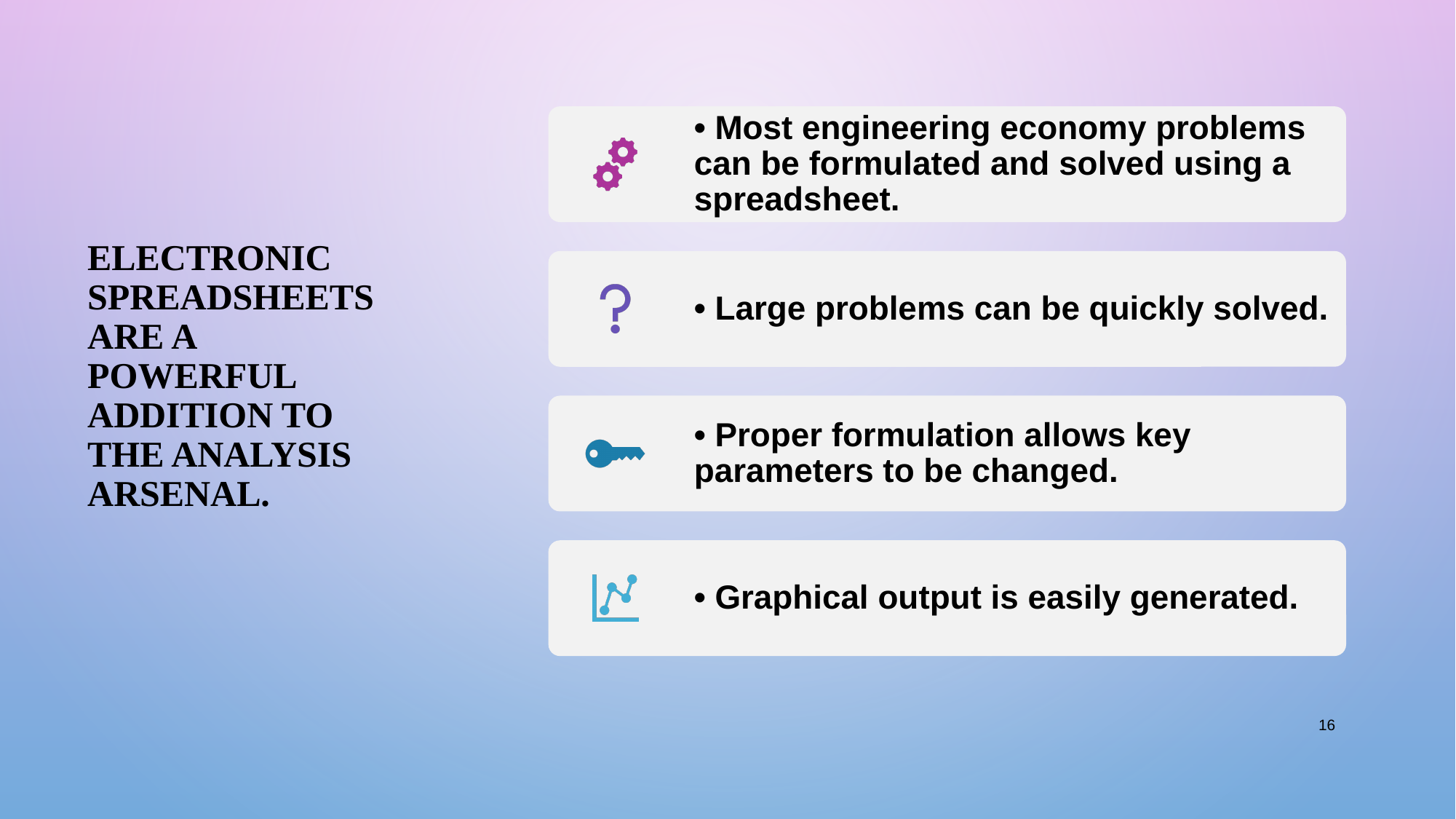

• Most engineering economy problems can be formulated and solved using a spreadsheet.
• Large problems can be quickly solved.
• Proper formulation allows key parameters to be changed.
• Graphical output is easily generated.
# Electronic spreadsheets are a powerful addition to the analysis arsenal.
16